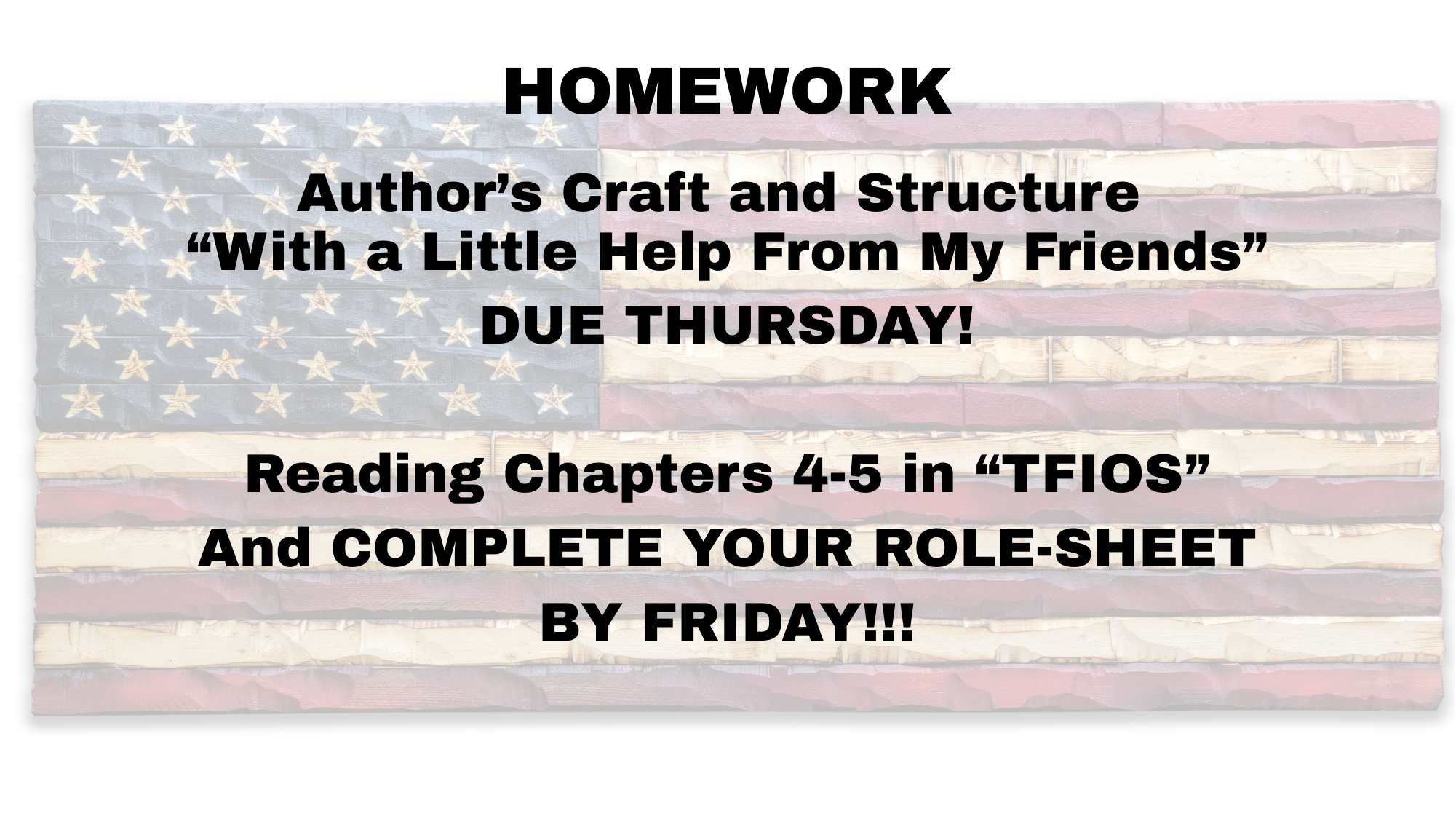

# HOMEWORK
Author’s Craft and Structure
“With a Little Help From My Friends”
DUE THURSDAY!

Reading Chapters 4-5 in “TFIOS”
And COMPLETE YOUR ROLE-SHEET
BY FRIDAY!!!